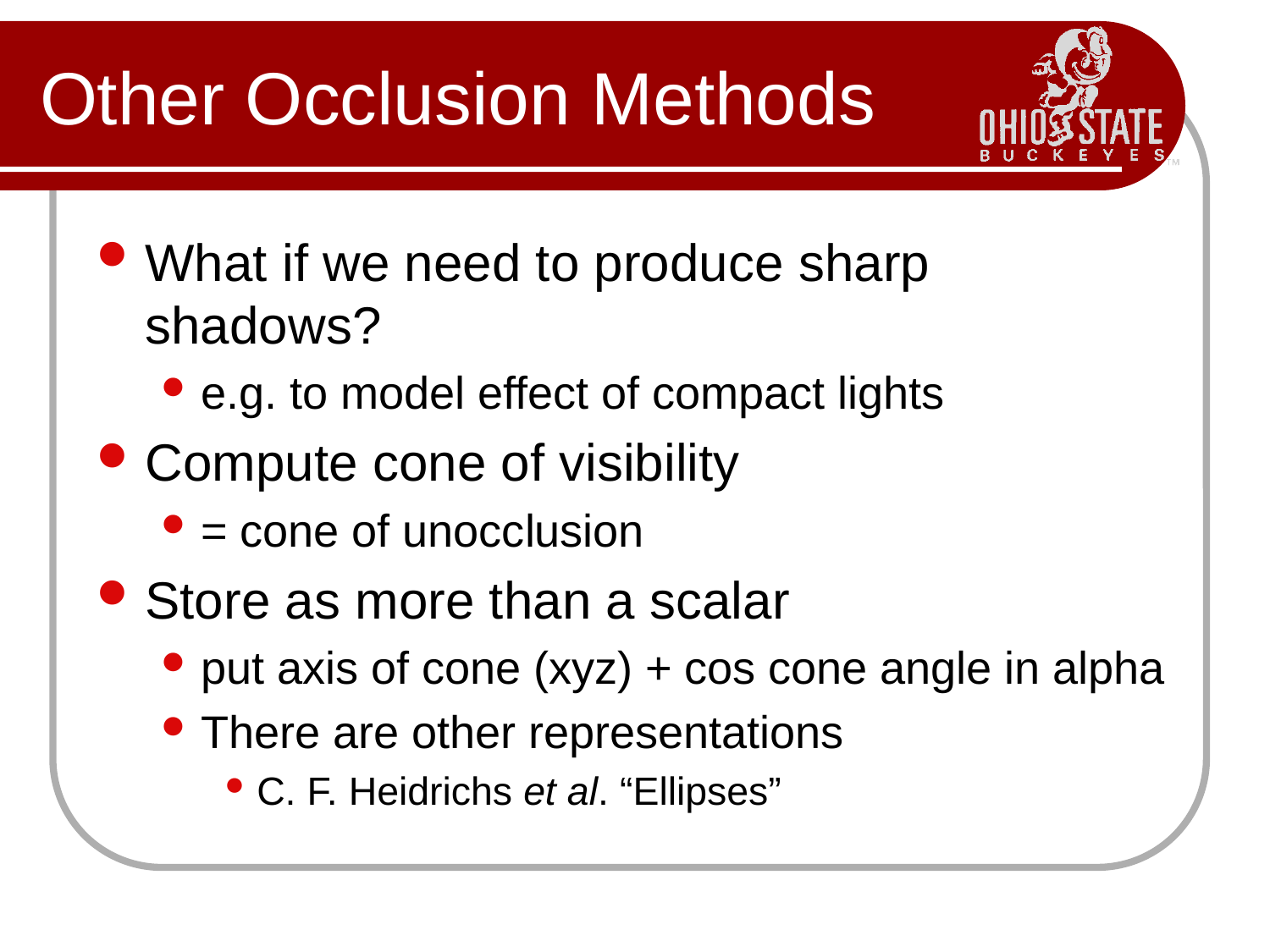

# Other Occlusion Methods
What if we need to produce sharp shadows?
e.g. to model effect of compact lights
Compute cone of visibility
= cone of unocclusion
Store as more than a scalar
put axis of cone (xyz) + cos cone angle in alpha
There are other representations
C. F. Heidrichs et al. “Ellipses”